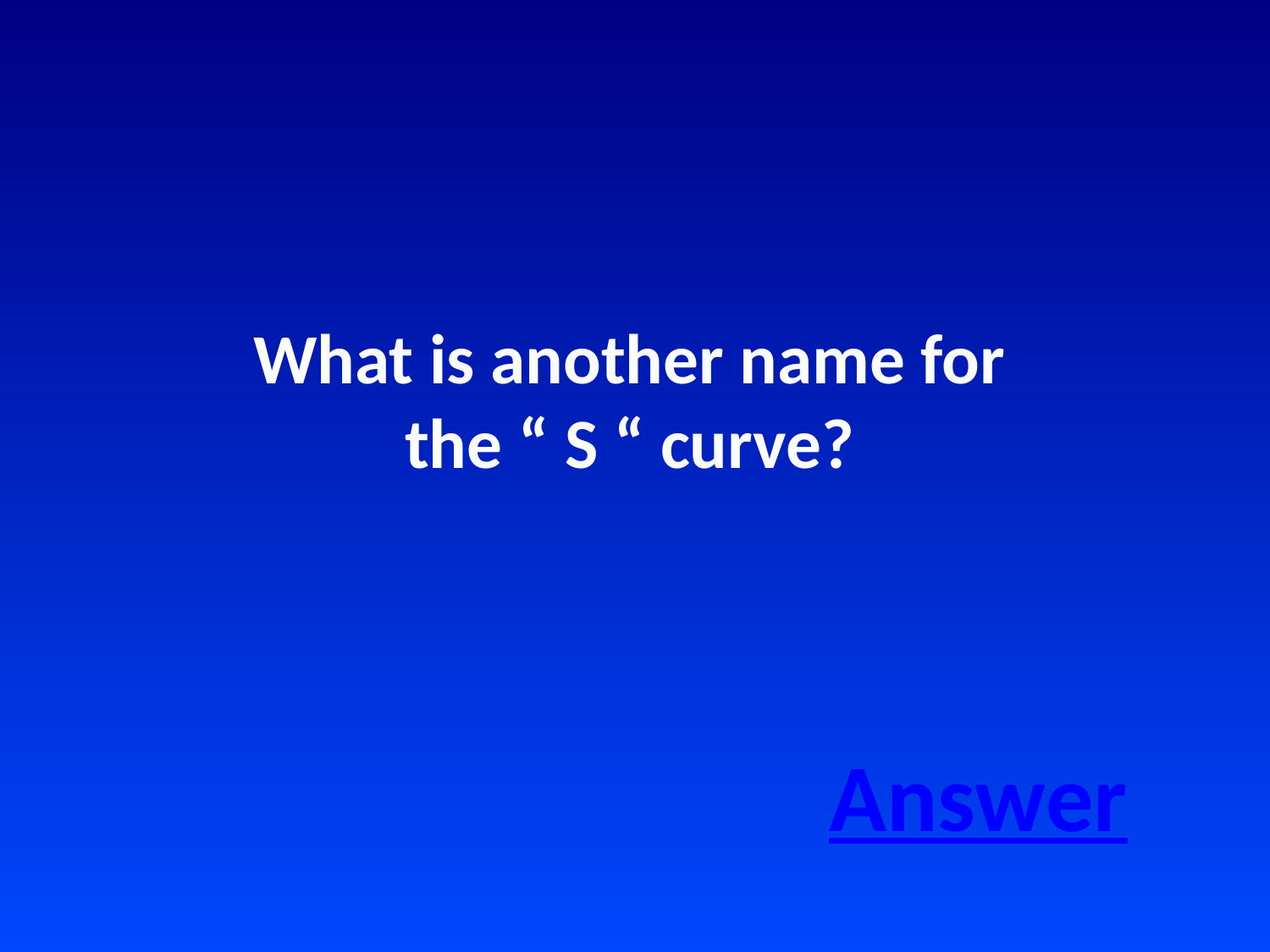

What is another name for the “ S “ curve?
Answer